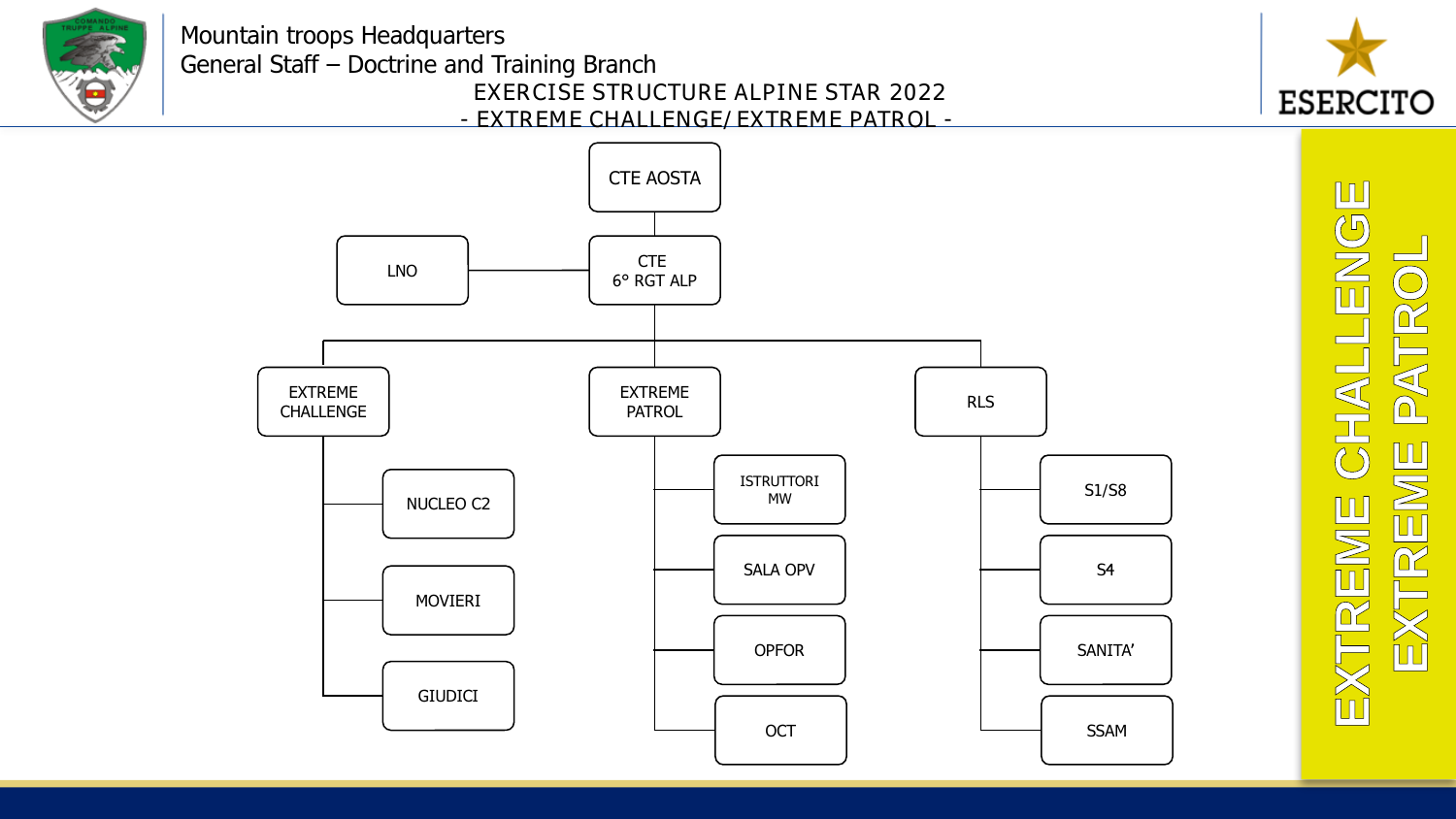

EXERCISE STRUCTURE ALPINE STAR 2022
- EXTREME CHALLENGE/EXTREME PATROL -
EXTREME CHALLENGE
EXTREME PATROL
CTE AOSTA
LNO
CTE
6° RGT ALP
ISTRUTTORI MW
SALA OPV
OPFOR
OCT
EXTREME PATROL
RLS
EXTREME CHALLENGE
NUCLEO C2
MOVIERI
GIUDICI
S1/S8
S4
SANITA’
SSAM